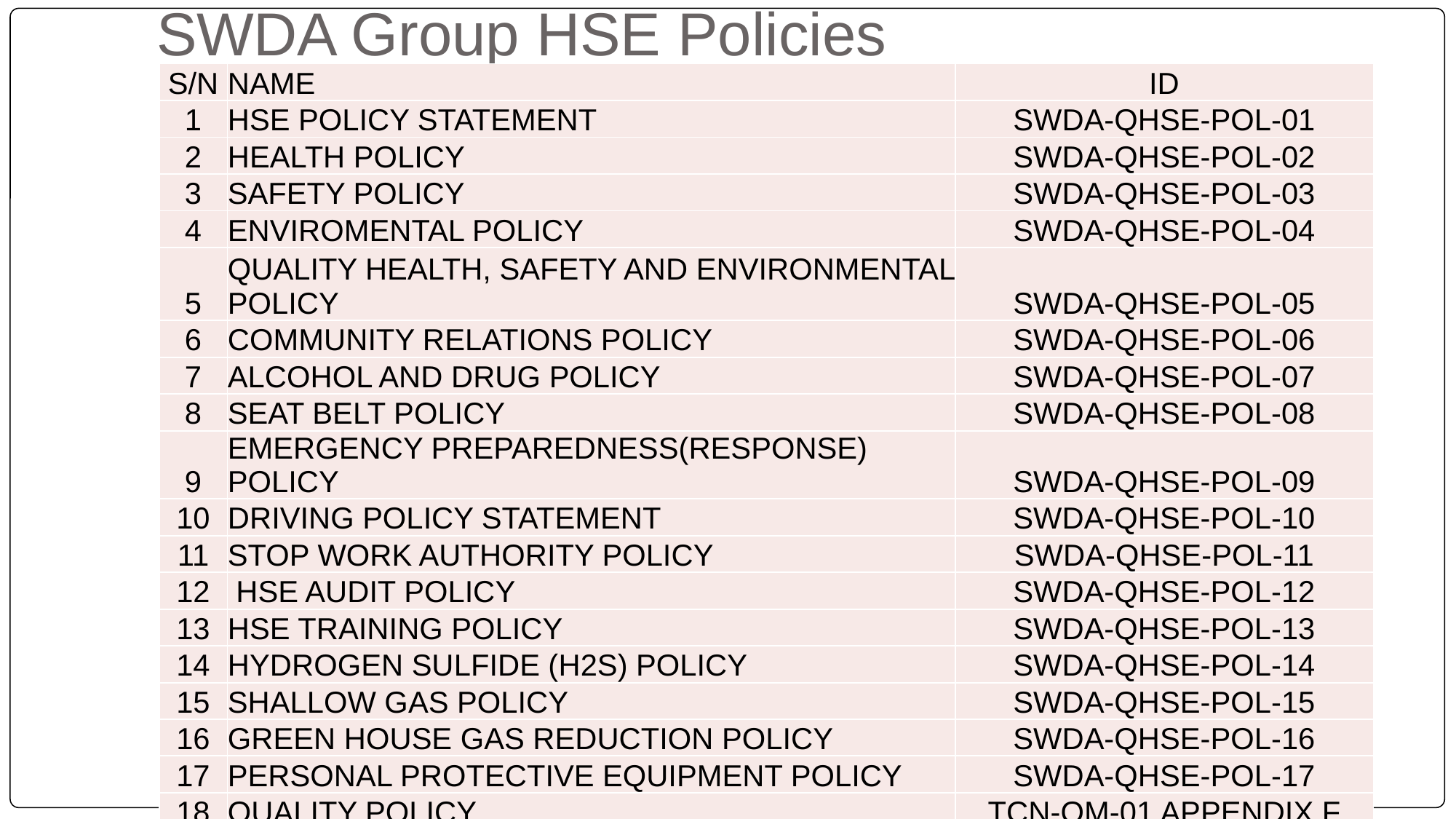

# SWDA Group HSE Policies
| S/N | NAME | ID |
| --- | --- | --- |
| 1 | HSE POLICY STATEMENT | SWDA-QHSE-POL-01 |
| 2 | HEALTH POLICY | SWDA-QHSE-POL-02 |
| 3 | SAFETY POLICY | SWDA-QHSE-POL-03 |
| 4 | ENVIROMENTAL POLICY | SWDA-QHSE-POL-04 |
| 5 | QUALITY HEALTH, SAFETY AND ENVIRONMENTAL POLICY | SWDA-QHSE-POL-05 |
| 6 | COMMUNITY RELATIONS POLICY | SWDA-QHSE-POL-06 |
| 7 | ALCOHOL AND DRUG POLICY | SWDA-QHSE-POL-07 |
| 8 | SEAT BELT POLICY | SWDA-QHSE-POL-08 |
| 9 | EMERGENCY PREPAREDNESS(RESPONSE) POLICY | SWDA-QHSE-POL-09 |
| 10 | DRIVING POLICY STATEMENT | SWDA-QHSE-POL-10 |
| 11 | STOP WORK AUTHORITY POLICY | SWDA-QHSE-POL-11 |
| 12 | HSE AUDIT POLICY | SWDA-QHSE-POL-12 |
| 13 | HSE TRAINING POLICY | SWDA-QHSE-POL-13 |
| 14 | HYDROGEN SULFIDE (H2S) POLICY | SWDA-QHSE-POL-14 |
| 15 | SHALLOW GAS POLICY | SWDA-QHSE-POL-15 |
| 16 | GREEN HOUSE GAS REDUCTION POLICY | SWDA-QHSE-POL-16 |
| 17 | PERSONAL PROTECTIVE EQUIPMENT POLICY | SWDA-QHSE-POL-17 |
| 18 | QUALITY POLICY | TCN-QM-01 APPENDIX F |